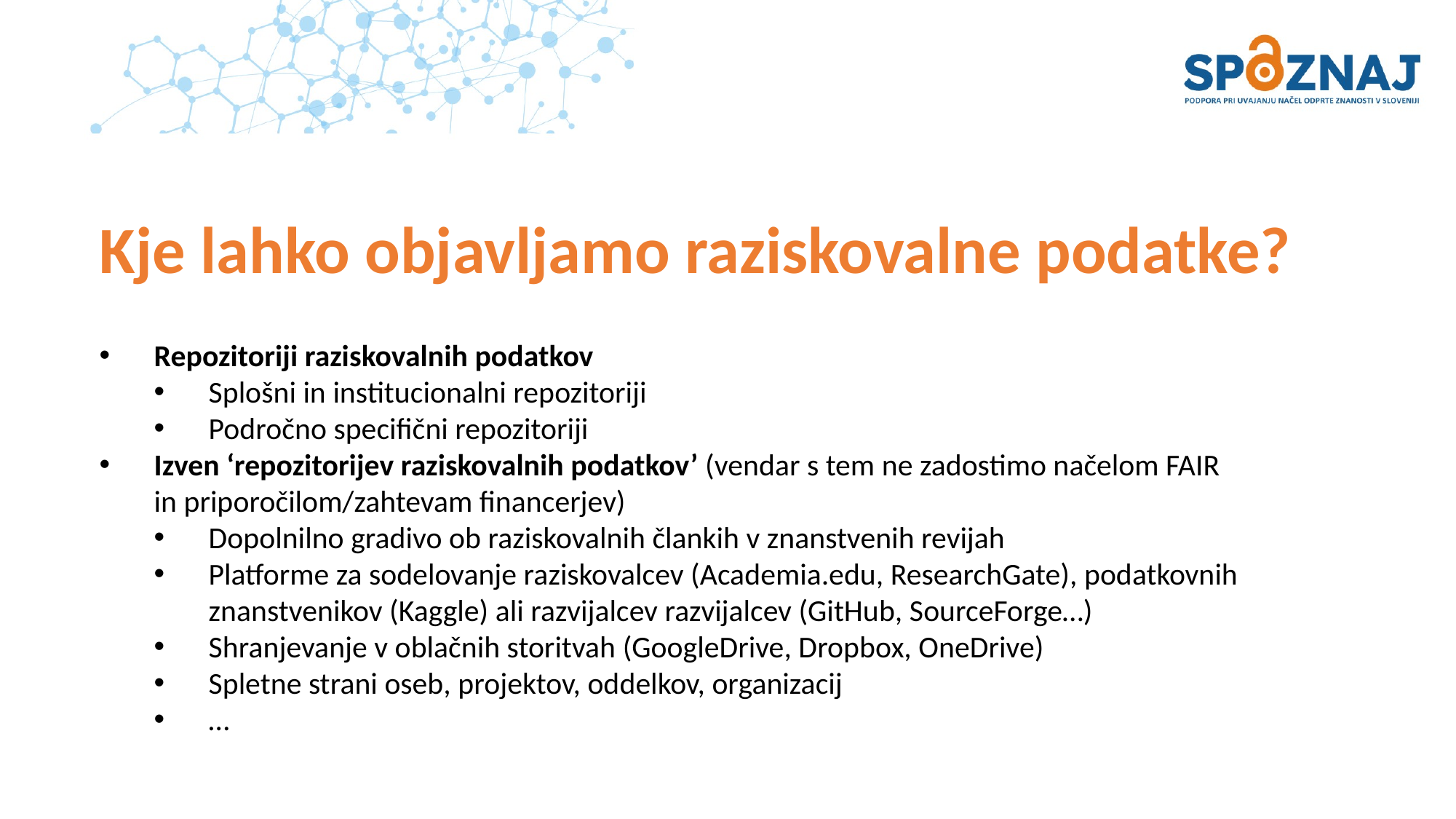

# Kje lahko objavljamo raziskovalne podatke?
Repozitoriji raziskovalnih podatkov
Splošni in institucionalni repozitoriji
Področno specifični repozitoriji
Izven ‘repozitorijev raziskovalnih podatkov’ (vendar s tem ne zadostimo načelom FAIR in priporočilom/zahtevam financerjev)
Dopolnilno gradivo ob raziskovalnih člankih v znanstvenih revijah
Platforme za sodelovanje raziskovalcev (Academia.edu, ResearchGate), podatkovnih znanstvenikov (Kaggle) ali razvijalcev razvijalcev (GitHub, SourceForge…)
Shranjevanje v oblačnih storitvah (GoogleDrive, Dropbox, OneDrive)
Spletne strani oseb, projektov, oddelkov, organizacij
…